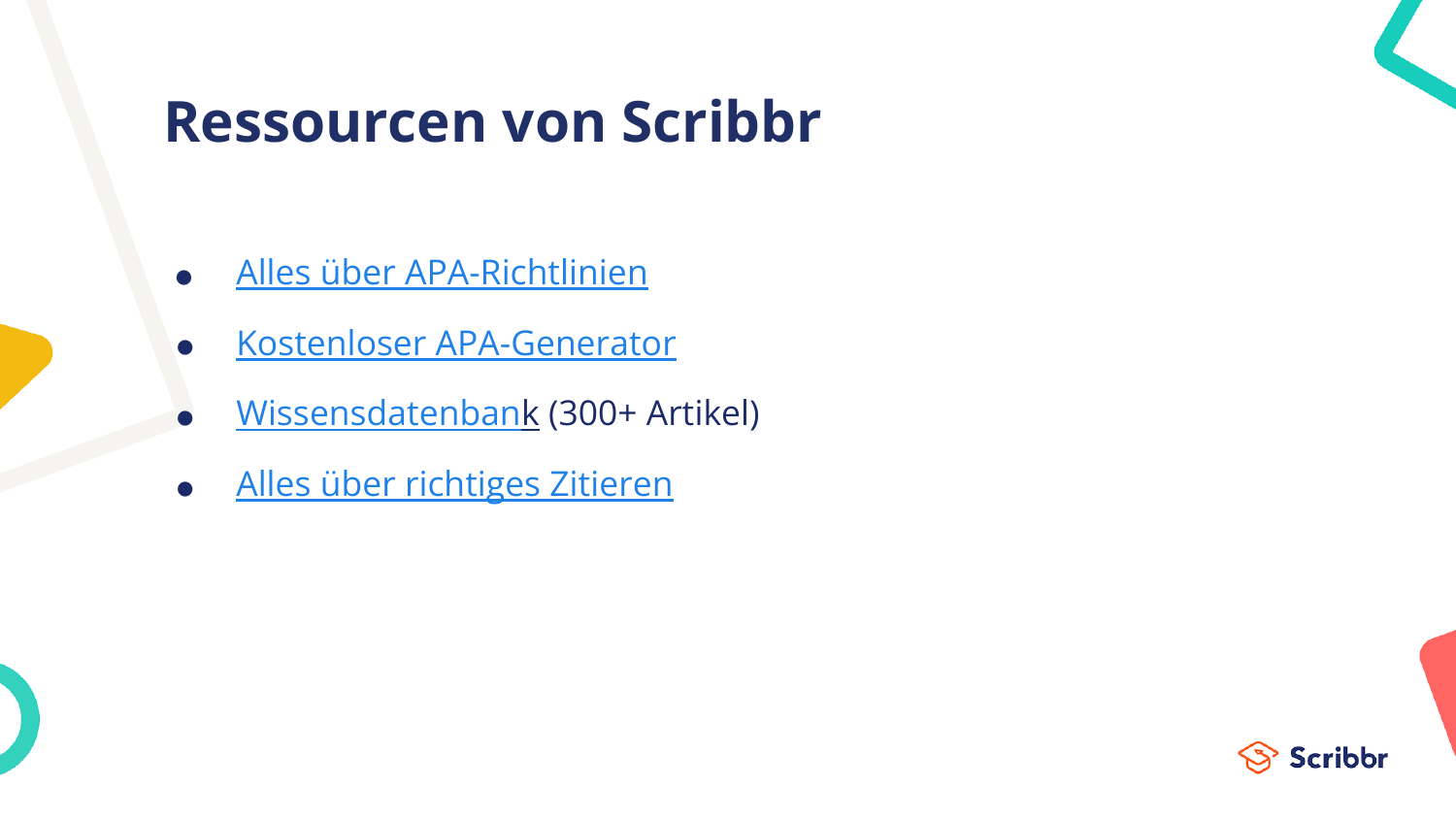

# Ressourcen von Scribbr
Alles über APA-Richtlinien
Kostenloser APA-Generator
Wissensdatenbank (300+ Artikel)
Alles über richtiges Zitieren